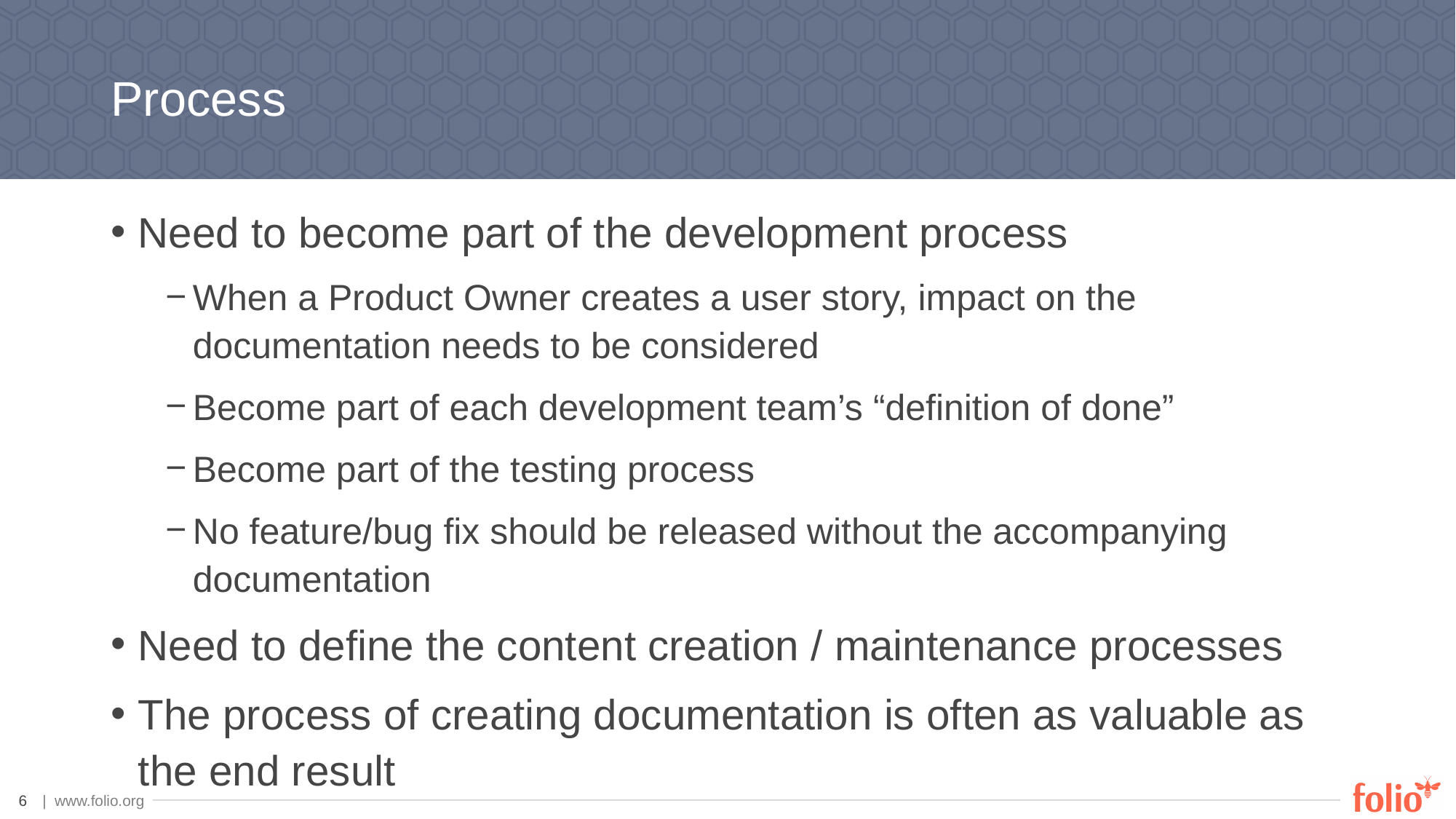

# Process
Need to become part of the development process
When a Product Owner creates a user story, impact on the documentation needs to be considered
Become part of each development team’s “definition of done”
Become part of the testing process
No feature/bug fix should be released without the accompanying documentation
Need to define the content creation / maintenance processes
The process of creating documentation is often as valuable as the end result